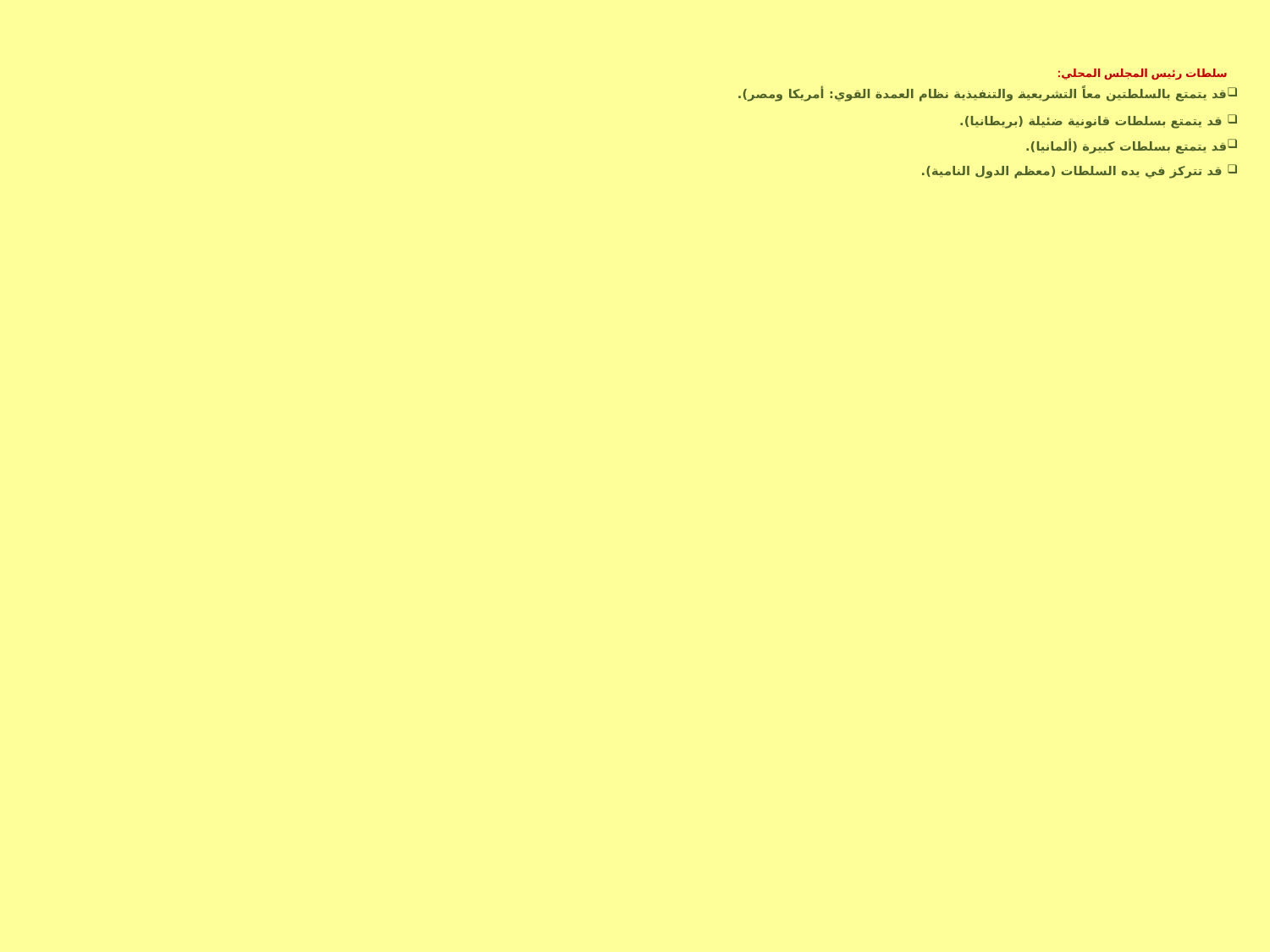

سلطات رئيس المجلس المحلي:

قد يتمتع بالسلطتين معاً التشريعية والتنفيذية نظام العمدة القوي: أمريكا ومصر).

 قد يتمتع بسلطات قانونية ضئيلة (بريطانيا).

قد يتمتع بسلطات كبيرة (ألمانيا).

 قد تتركز في يده السلطات (معظم الدول النامية).